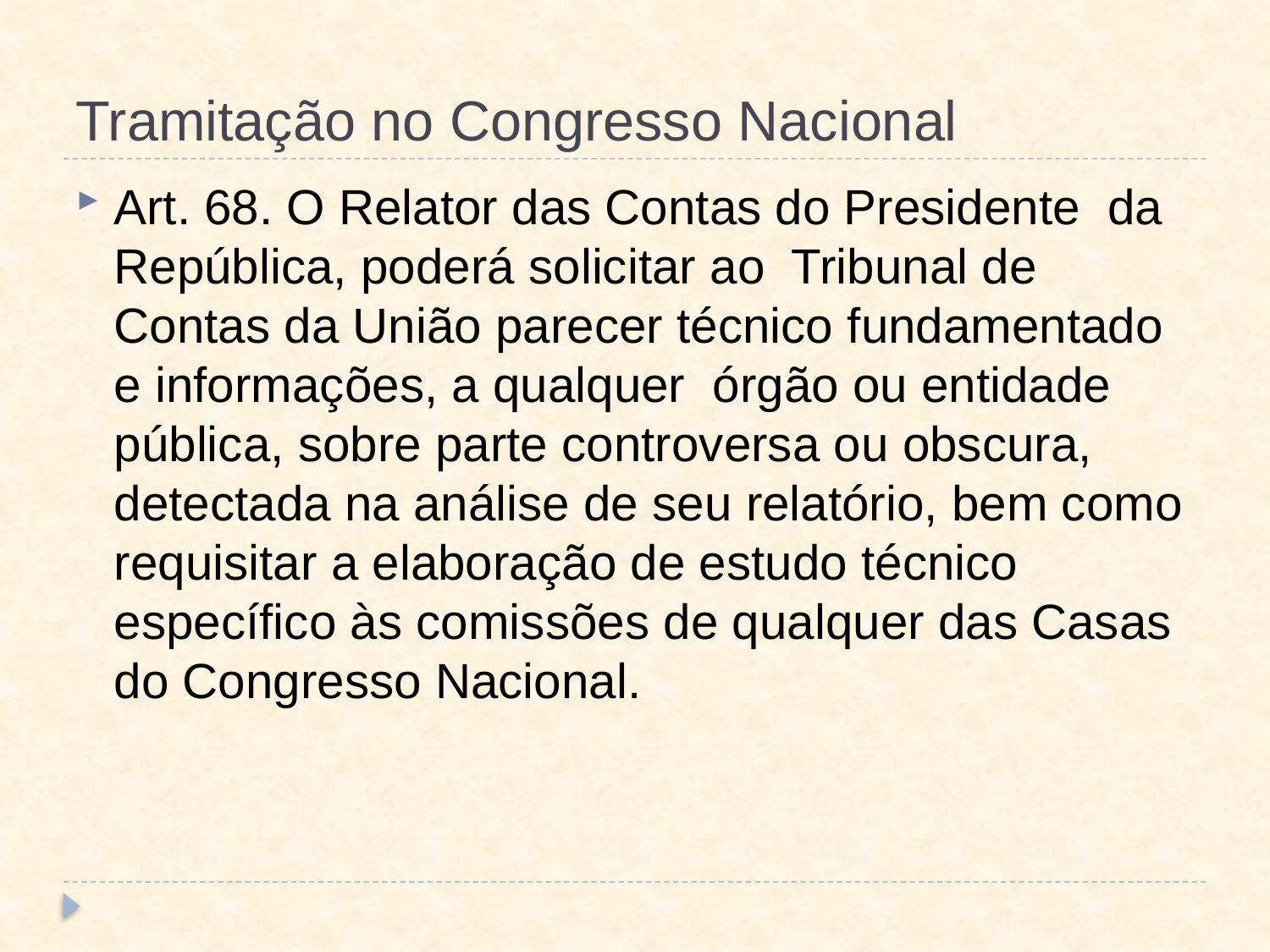

# Tramitação no Congresso Nacional
Art. 68. O Relator das Contas do Presidente  da República, poderá solicitar ao  Tribunal de Contas da União parecer técnico fundamentado e informações, a qualquer  órgão ou entidade pública, sobre parte controversa ou obscura, detectada na análise de seu relatório, bem como requisitar a elaboração de estudo técnico específico às comissões de qualquer das Casas do Congresso Nacional.